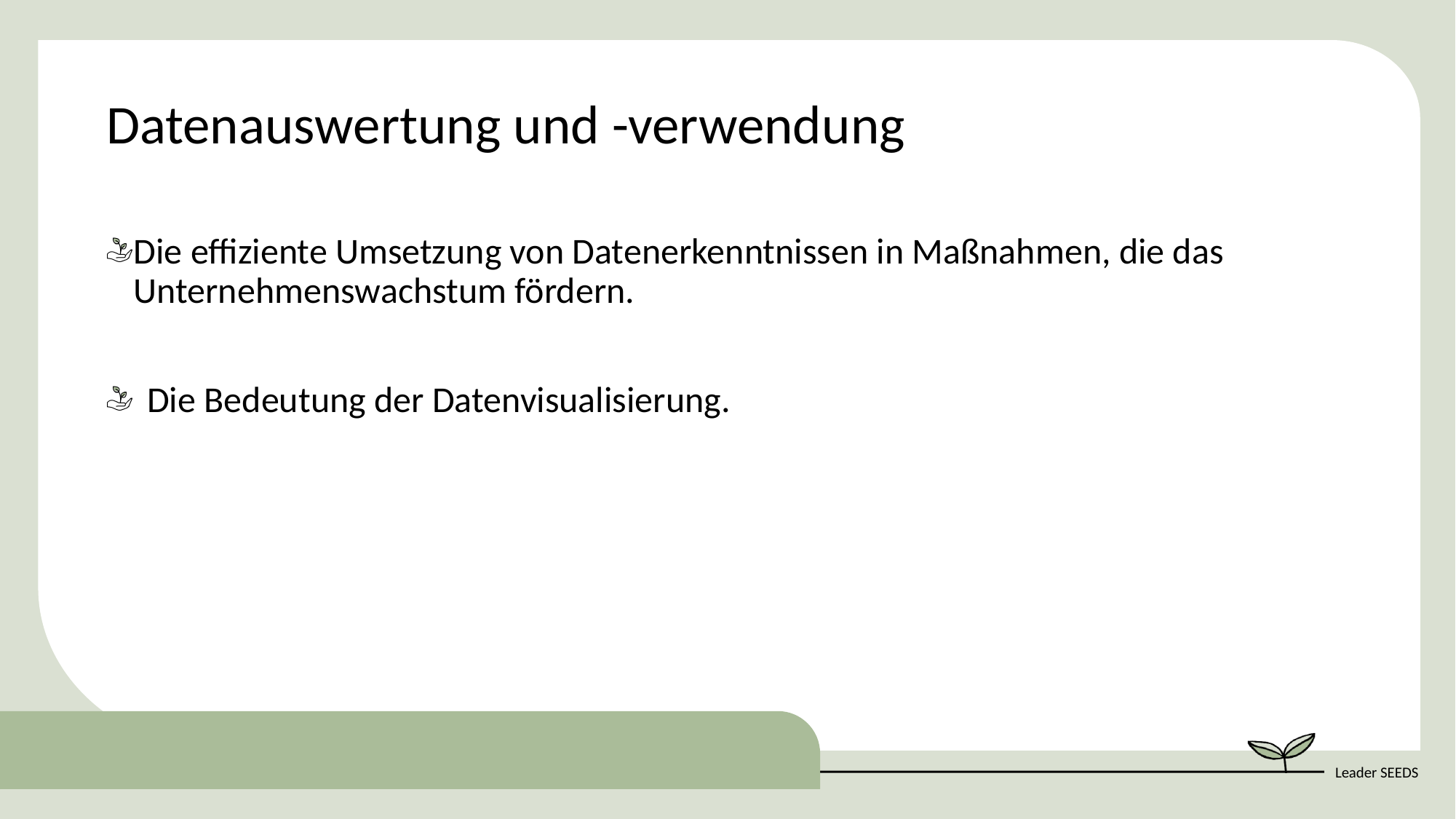

Datenauswertung und -verwendung

Die effiziente Umsetzung von Datenerkenntnissen in Maßnahmen, die das Unternehmenswachstum fördern.

Die Bedeutung der Datenvisualisierung.